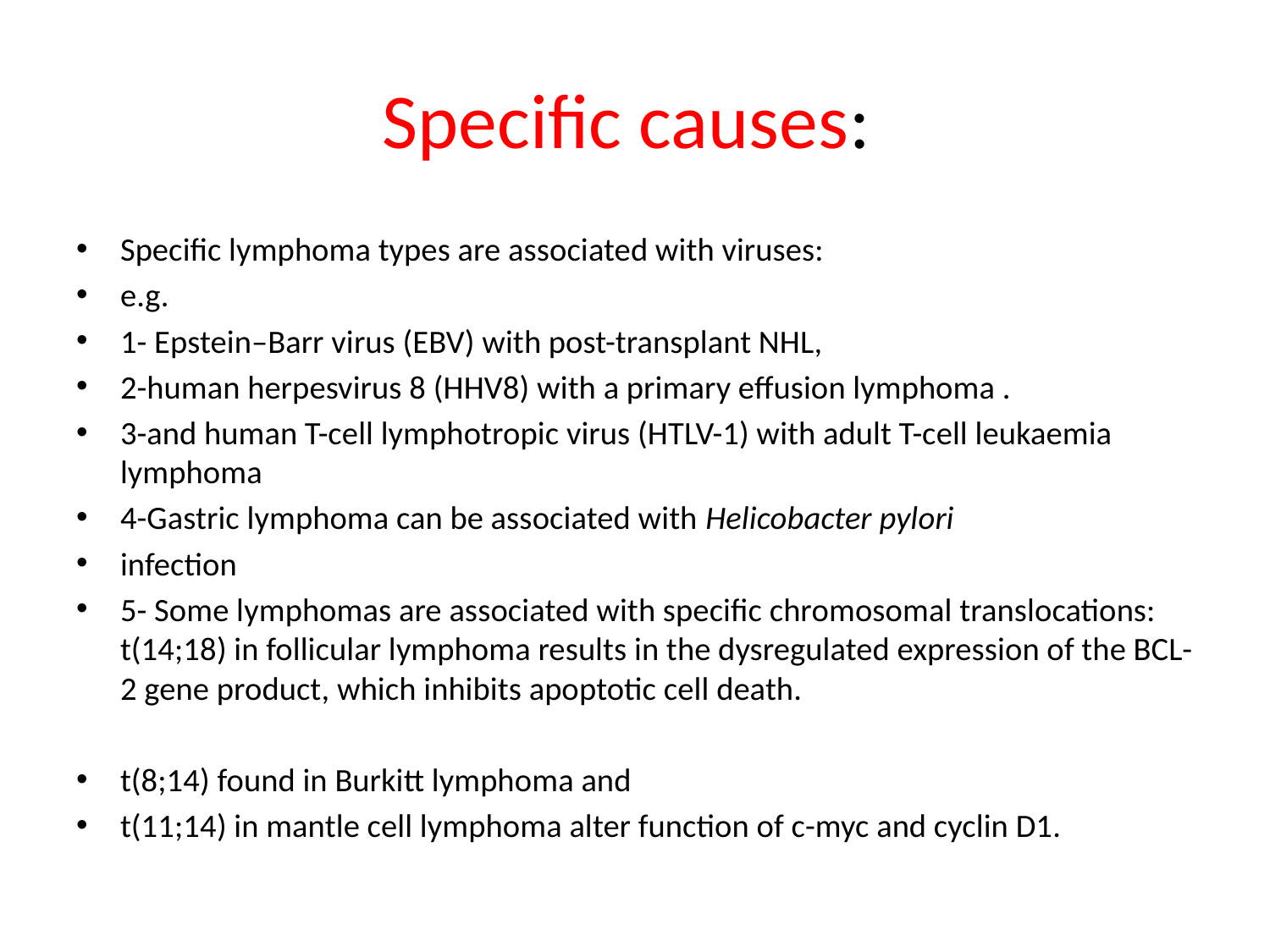

# Specific causes:
Specific lymphoma types are associated with viruses:
e.g.
1- Epstein–Barr virus (EBV) with post-transplant NHL,
2-human herpesvirus 8 (HHV8) with a primary effusion lymphoma .
3-and human T-cell lymphotropic virus (HTLV-1) with adult T-cell leukaemia lymphoma
4-Gastric lymphoma can be associated with Helicobacter pylori
infection
5- Some lymphomas are associated with specific chromosomal translocations: t(14;18) in follicular lymphoma results in the dysregulated expression of the BCL-2 gene product, which inhibits apoptotic cell death.

t(8;14) found in Burkitt lymphoma and
t(11;14) in mantle cell lymphoma alter function of c-myc and cyclin D1.